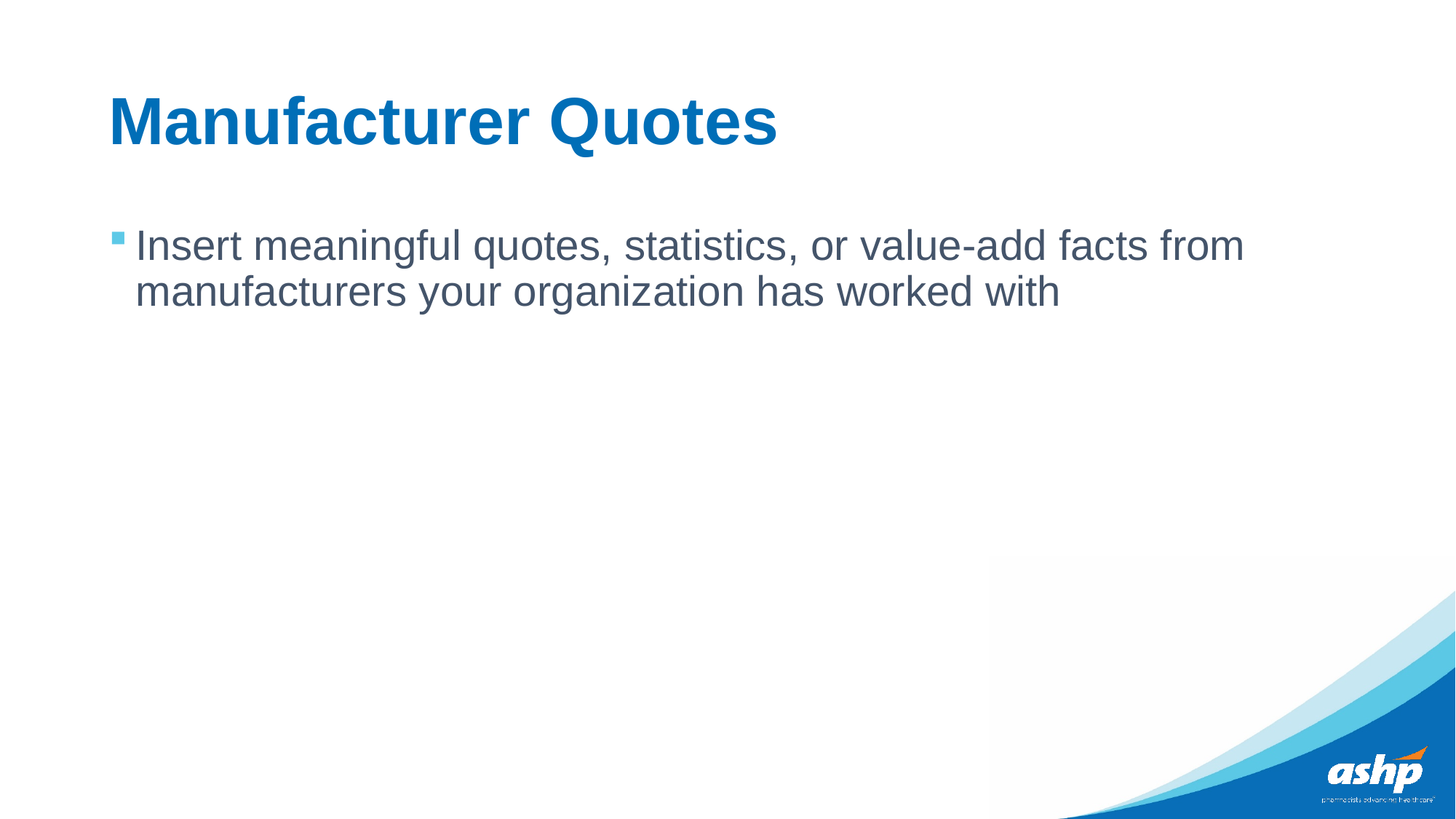

# Manufacturer Quotes
Insert meaningful quotes, statistics, or value-add facts from manufacturers your organization has worked with